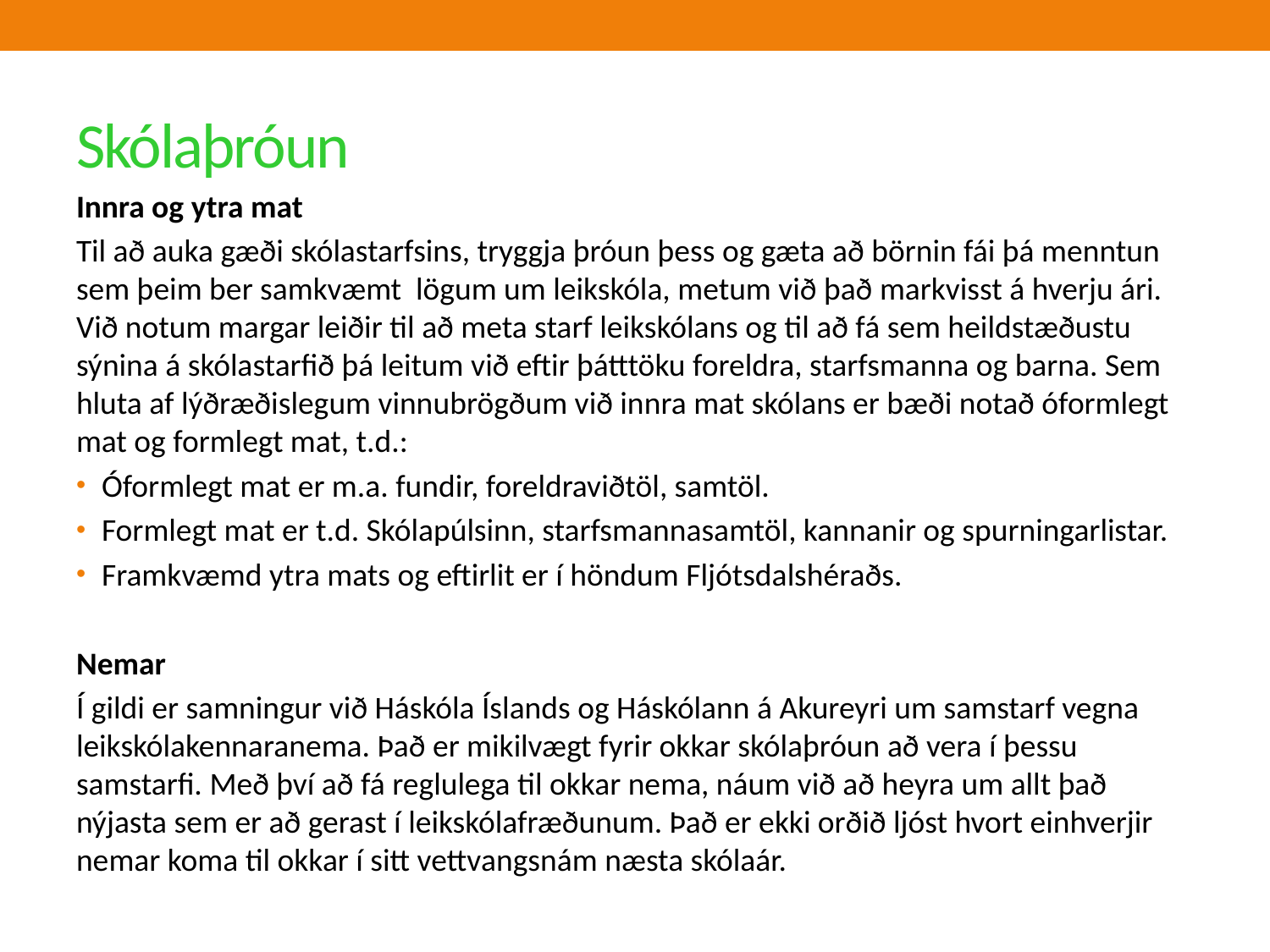

# Skólaþróun
Innra og ytra mat
Til að auka gæði skólastarfsins, tryggja þróun þess og gæta að börnin fái þá menntun sem þeim ber samkvæmt  lögum um leikskóla, metum við það markvisst á hverju ári. Við notum margar leiðir til að meta starf leikskólans og til að fá sem heildstæðustu sýnina á skólastarfið þá leitum við eftir þátttöku foreldra, starfsmanna og barna. Sem hluta af lýðræðislegum vinnubrögðum við innra mat skólans er bæði notað óformlegt mat og formlegt mat, t.d.:
Óformlegt mat er m.a. fundir, foreldraviðtöl, samtöl.
Formlegt mat er t.d. Skólapúlsinn, starfsmannasamtöl, kannanir og spurningarlistar.
Framkvæmd ytra mats og eftirlit er í höndum Fljótsdalshéraðs.

Nemar
Í gildi er samningur við Háskóla Íslands og Háskólann á Akureyri um samstarf vegna leikskólakennaranema. Það er mikilvægt fyrir okkar skólaþróun að vera í þessu samstarfi. Með því að fá reglulega til okkar nema, náum við að heyra um allt það nýjasta sem er að gerast í leikskólafræðunum. Það er ekki orðið ljóst hvort einhverjir nemar koma til okkar í sitt vettvangsnám næsta skólaár.